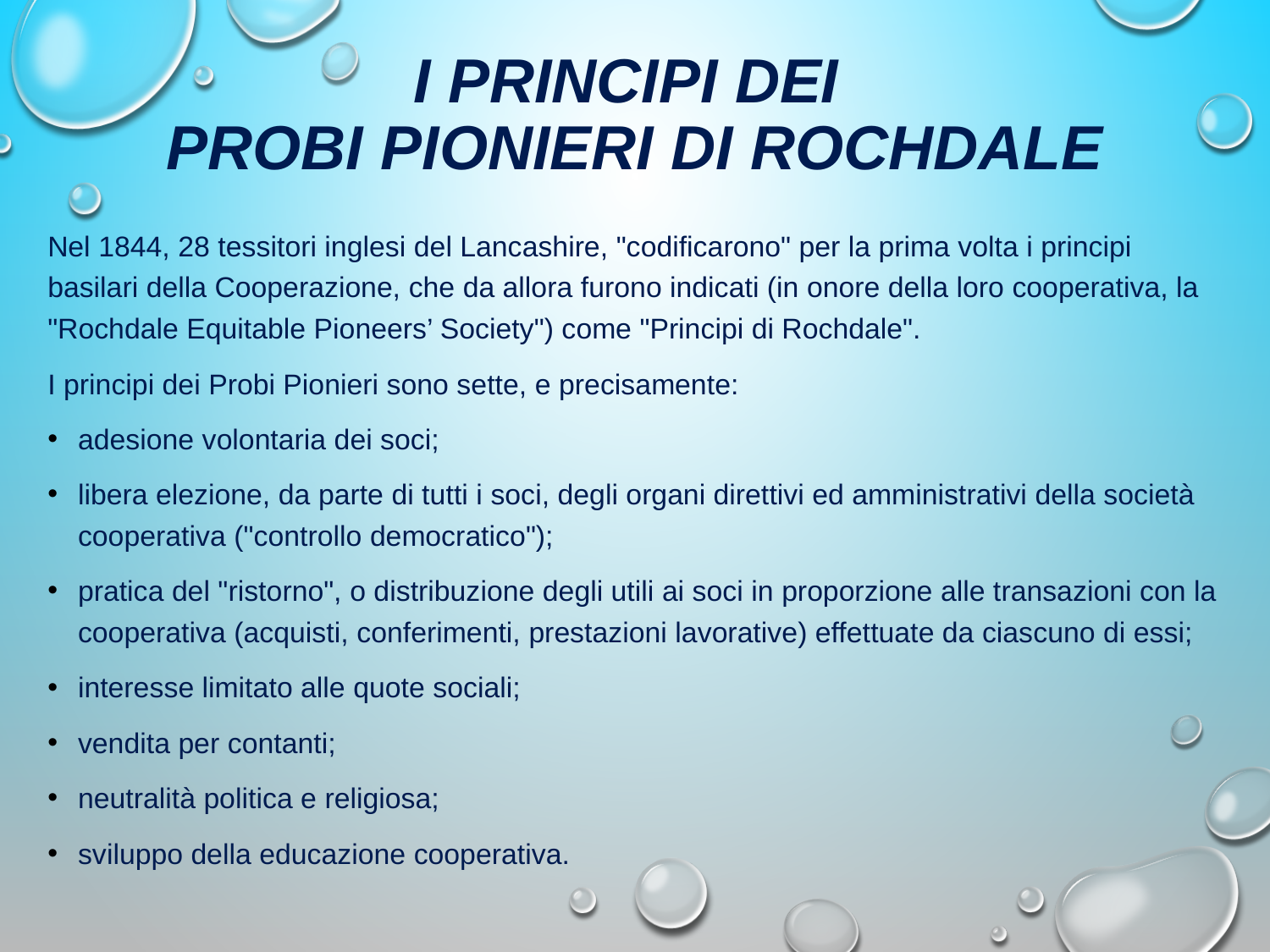

# I Principi dei Probi Pionieri di Rochdale
Nel 1844, 28 tessitori inglesi del Lancashire, "codificarono" per la prima volta i principi basilari della Cooperazione, che da allora furono indicati (in onore della loro cooperativa, la "Rochdale Equitable Pioneers’ Society") come "Principi di Rochdale".
I principi dei Probi Pionieri sono sette, e precisamente:
adesione volontaria dei soci;
libera elezione, da parte di tutti i soci, degli organi direttivi ed amministrativi della società cooperativa ("controllo democratico");
pratica del "ristorno", o distribuzione degli utili ai soci in proporzione alle transazioni con la cooperativa (acquisti, conferimenti, prestazioni lavorative) effettuate da ciascuno di essi;
interesse limitato alle quote sociali;
vendita per contanti;
neutralità politica e religiosa;
sviluppo della educazione cooperativa.